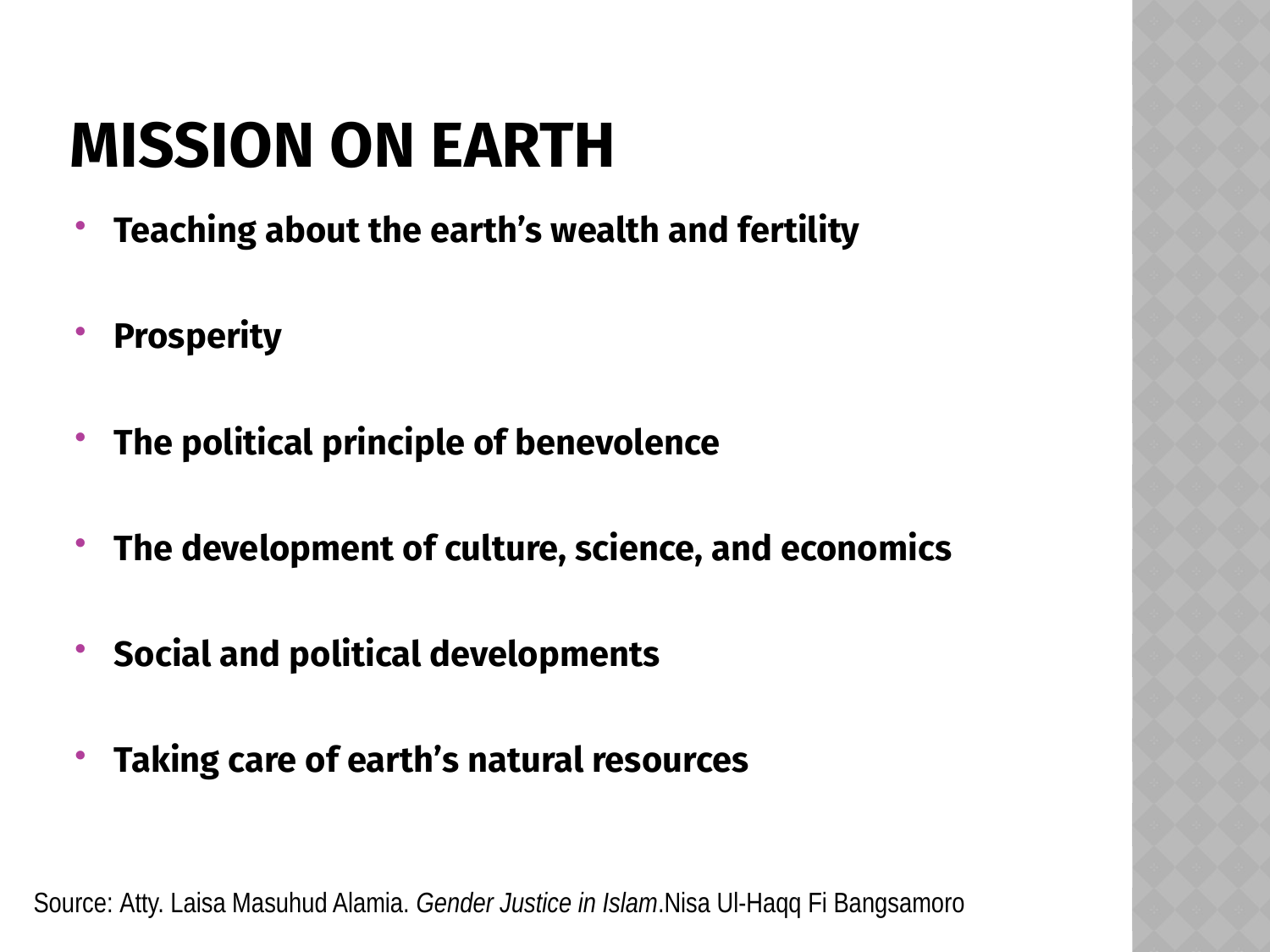

# Mission on earth
Teaching about the earth’s wealth and fertility

Prosperity

The political principle of benevolence

The development of culture, science, and economics

Social and political developments

Taking care of earth’s natural resources
Source: Atty. Laisa Masuhud Alamia. Gender Justice in Islam.Nisa Ul-Haqq Fi Bangsamoro